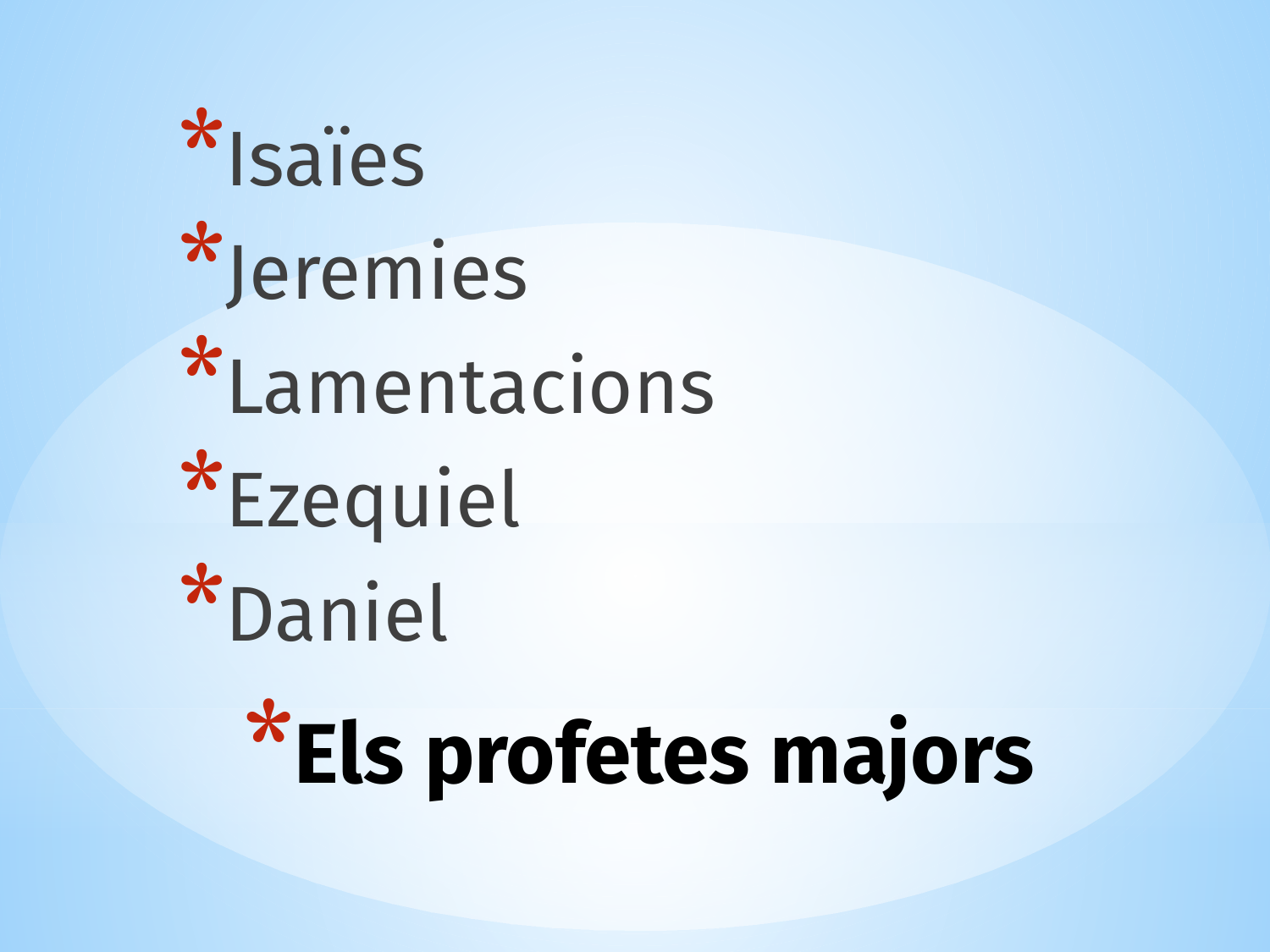

Isaïes
Jeremies
Lamentacions
Ezequiel
Daniel
# Els profetes majors